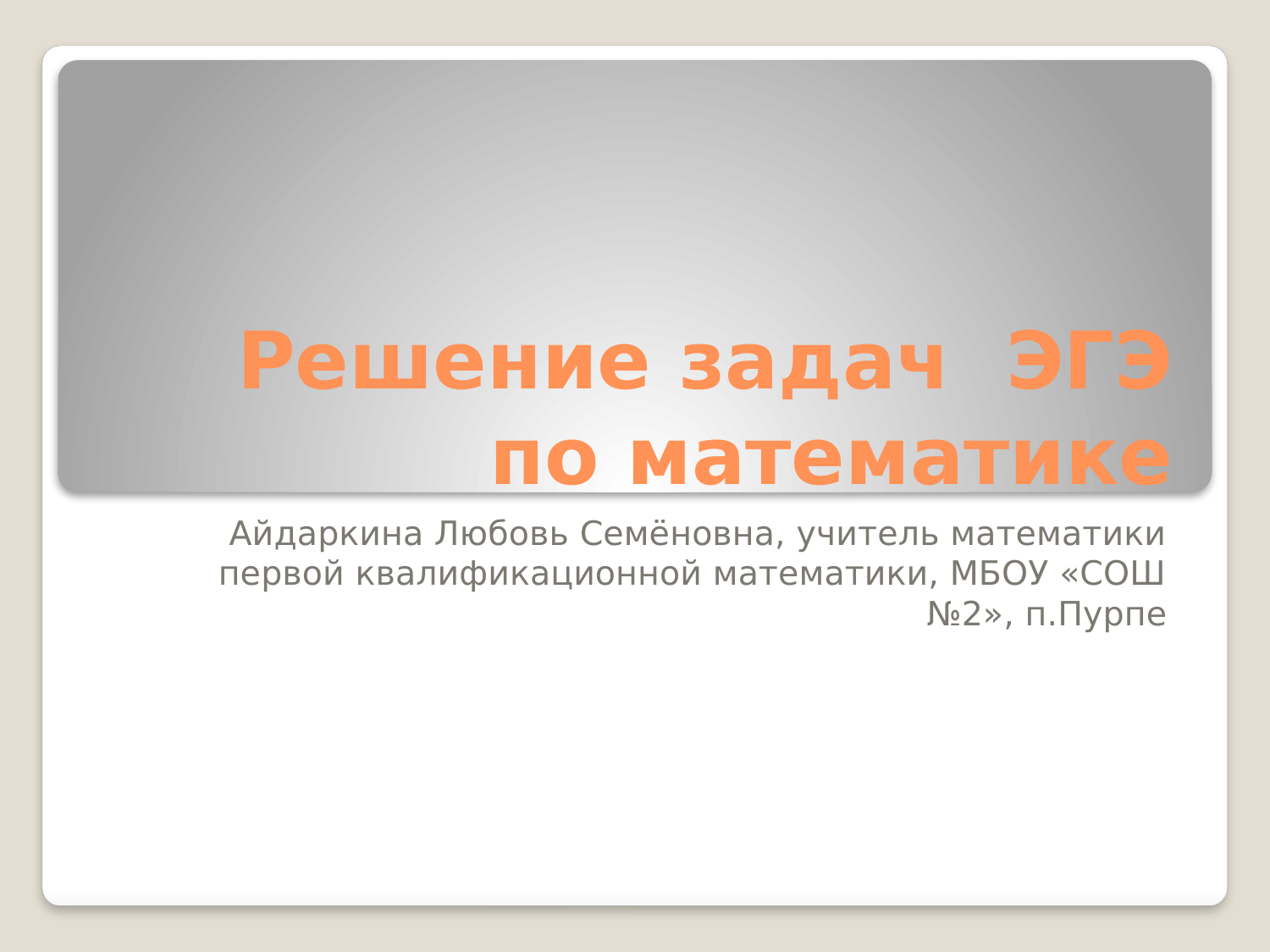

# Решение задач  ЭГЭ по математике
Айдаркина Любовь Семёновна, учитель математики первой квалификационной математики, МБОУ «СОШ №2», п.Пурпе